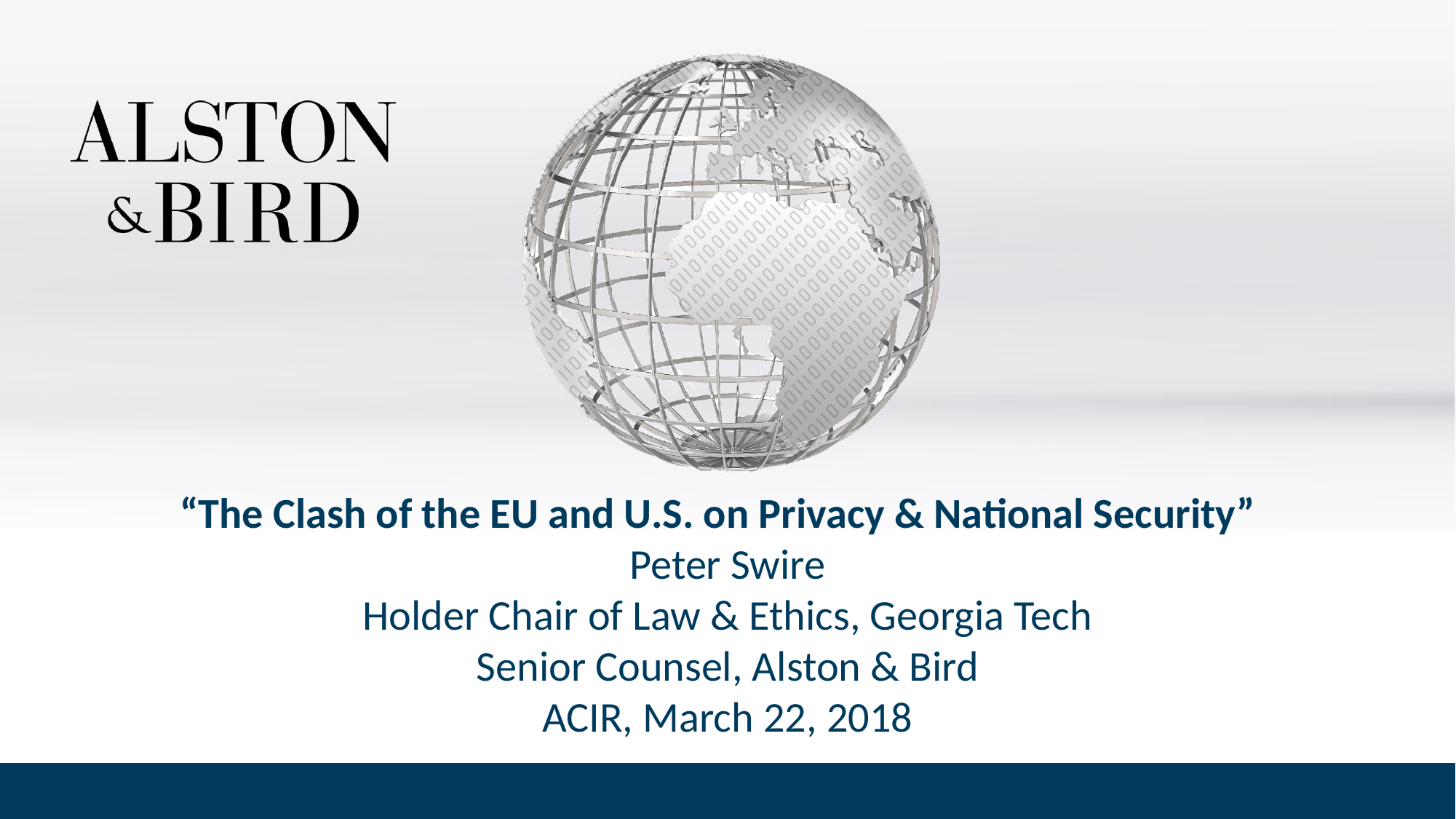

# “The Clash of the EU and U.S. on Privacy & National Security” Peter Swire Holder Chair of Law & Ethics, Georgia Tech Senior Counsel, Alston & Bird ACIR, March 22, 2018